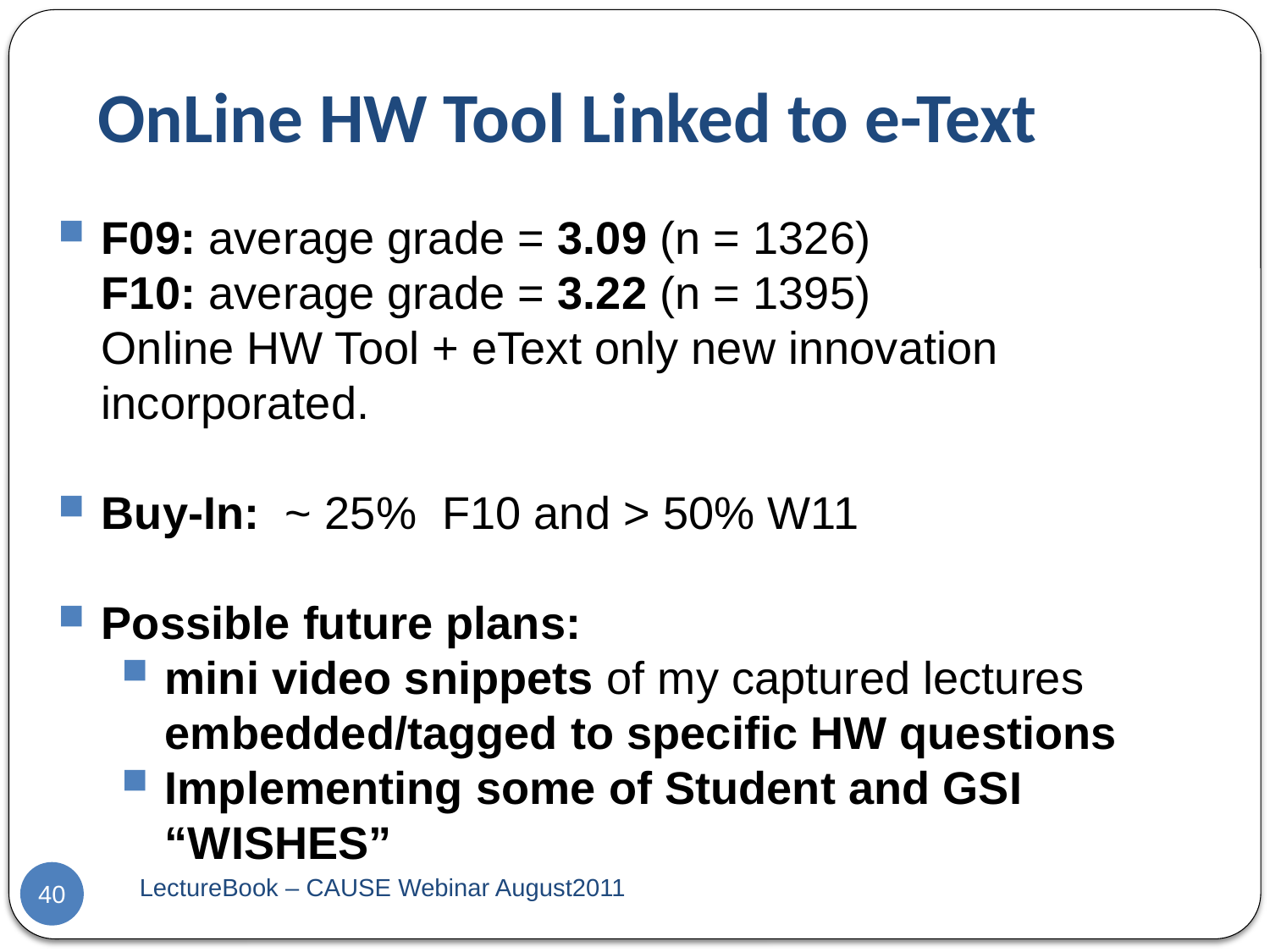

# OnLine HW Tool Linked to e-Text
F09: average grade = 3.09 (n = 1326)
	F10: average grade = 3.22 (n = 1395)
	Online HW Tool + eText only new innovation incorporated.

Buy-In:  ~ 25%  F10 and > 50% W11

Possible future plans:
mini video snippets of my captured lectures embedded/tagged to specific HW questions
Implementing some of Student and GSI “WISHES”
LectureBook – CAUSE Webinar August2011
40